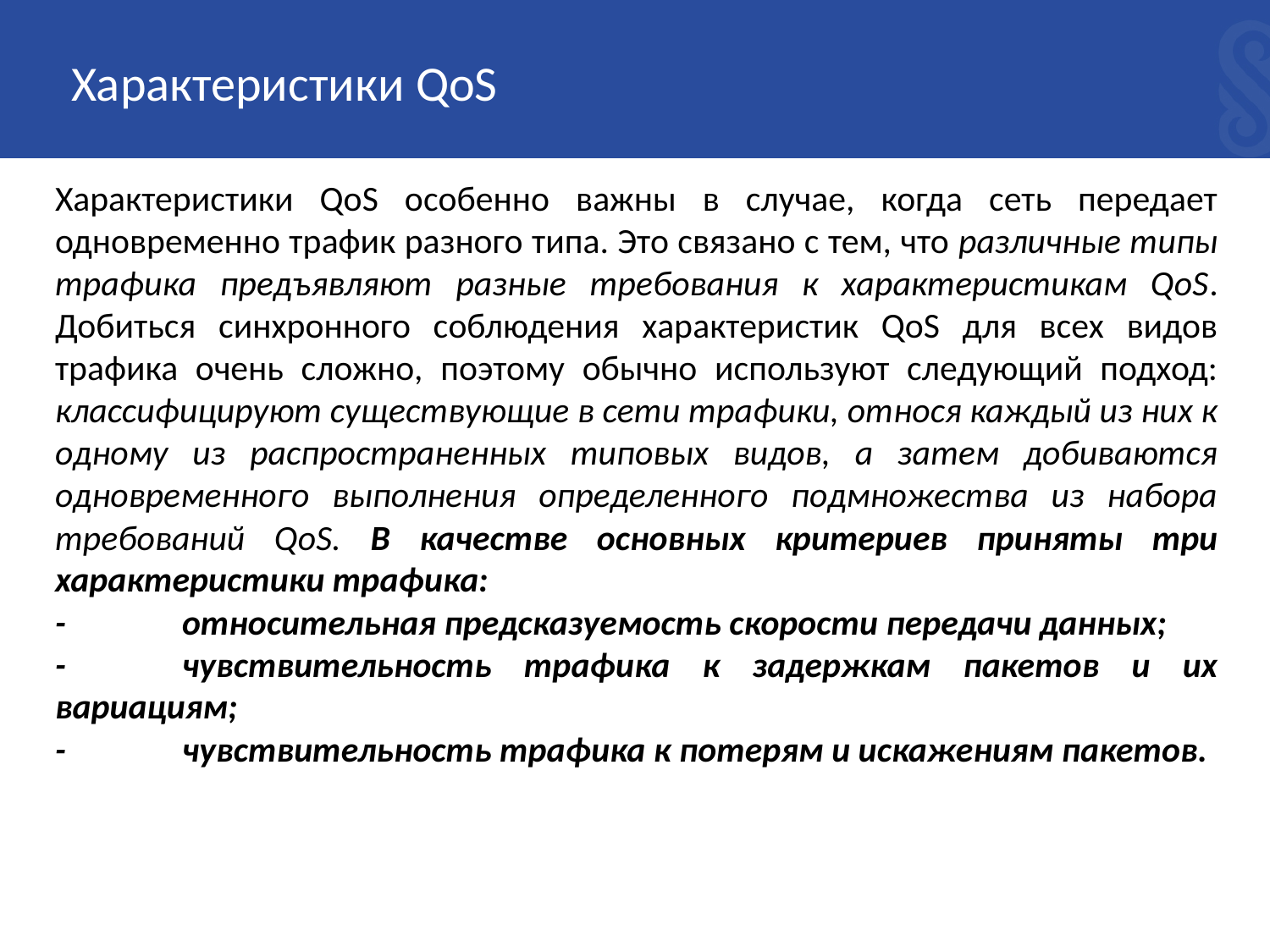

# Характеристики QoS
Характеристики QoS особенно важны в случае, когда сеть передает одновременно трафик разного типа. Это связано с тем, что различные типы трафика предъявляют разные требования к характеристикам QoS. Добиться синхронного соблюдения характеристик QoS для всех видов трафика очень сложно, поэтому обычно используют следующий подход: классифицируют существующие в сети трафики, относя каждый из них к одному из распространенных типовых видов, а затем добиваются одновременного выполнения определенного подмножества из набора требований QoS. В качестве основных критериев приняты три характеристики трафика:
-	относительная предсказуемость скорости передачи данных;
-	чувствительность трафика к задержкам пакетов и их вариациям;
-	чувствительность трафика к потерям и искажениям пакетов.